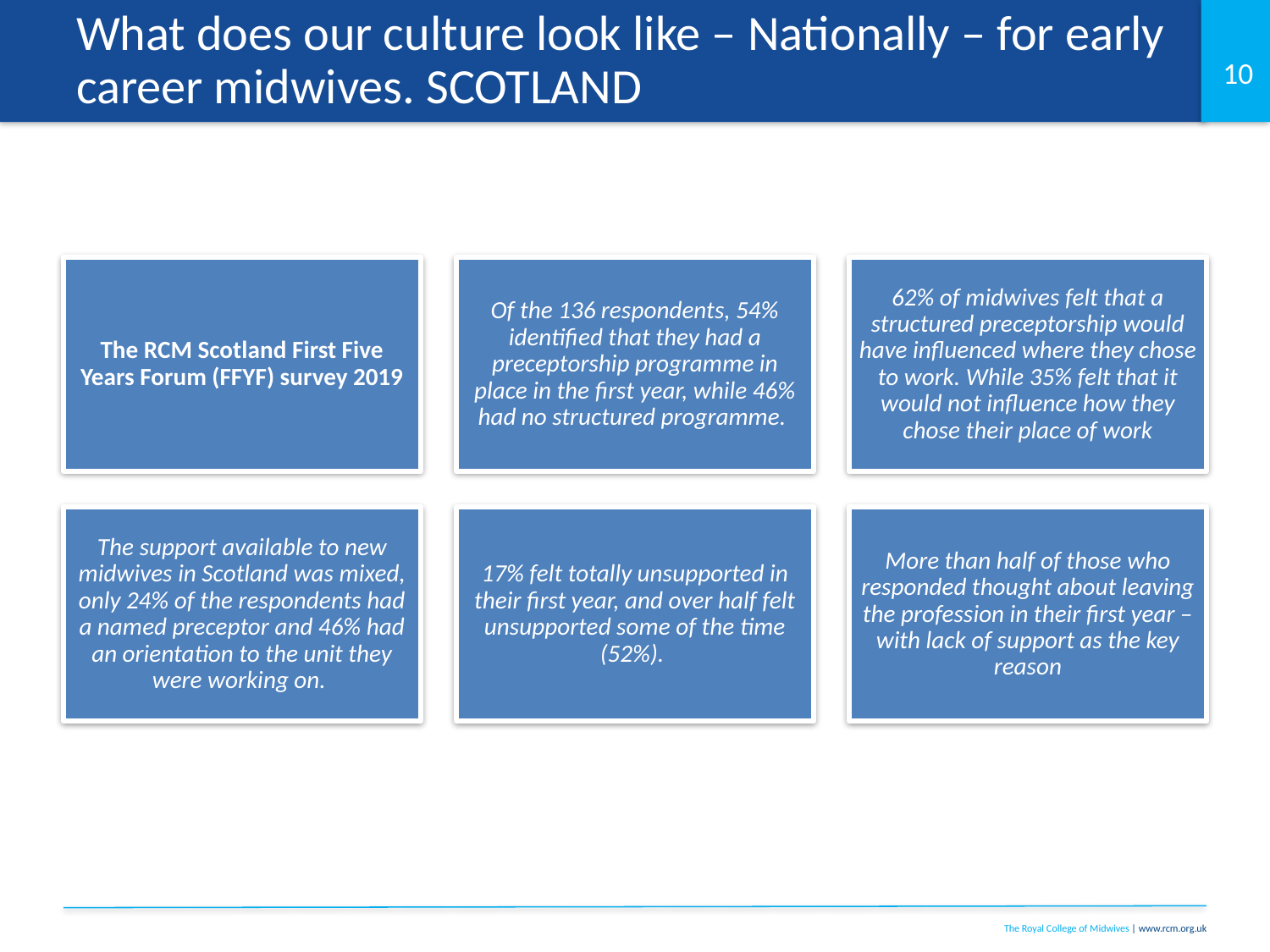

# What does our culture look like – Nationally – for early career midwives. SCOTLAND
The RCM Scotland First Five Years Forum (FFYF) survey 2019
Of the 136 respondents, 54% identified that they had a preceptorship programme in place in the first year, while 46% had no structured programme.
62% of midwives felt that a structured preceptorship would have influenced where they chose to work. While 35% felt that it would not influence how they chose their place of work
The support available to new midwives in Scotland was mixed, only 24% of the respondents had a named preceptor and 46% had an orientation to the unit they were working on.
17% felt totally unsupported in their first year, and over half felt unsupported some of the time (52%).
More than half of those who responded thought about leaving the profession in their first year – with lack of support as the key reason